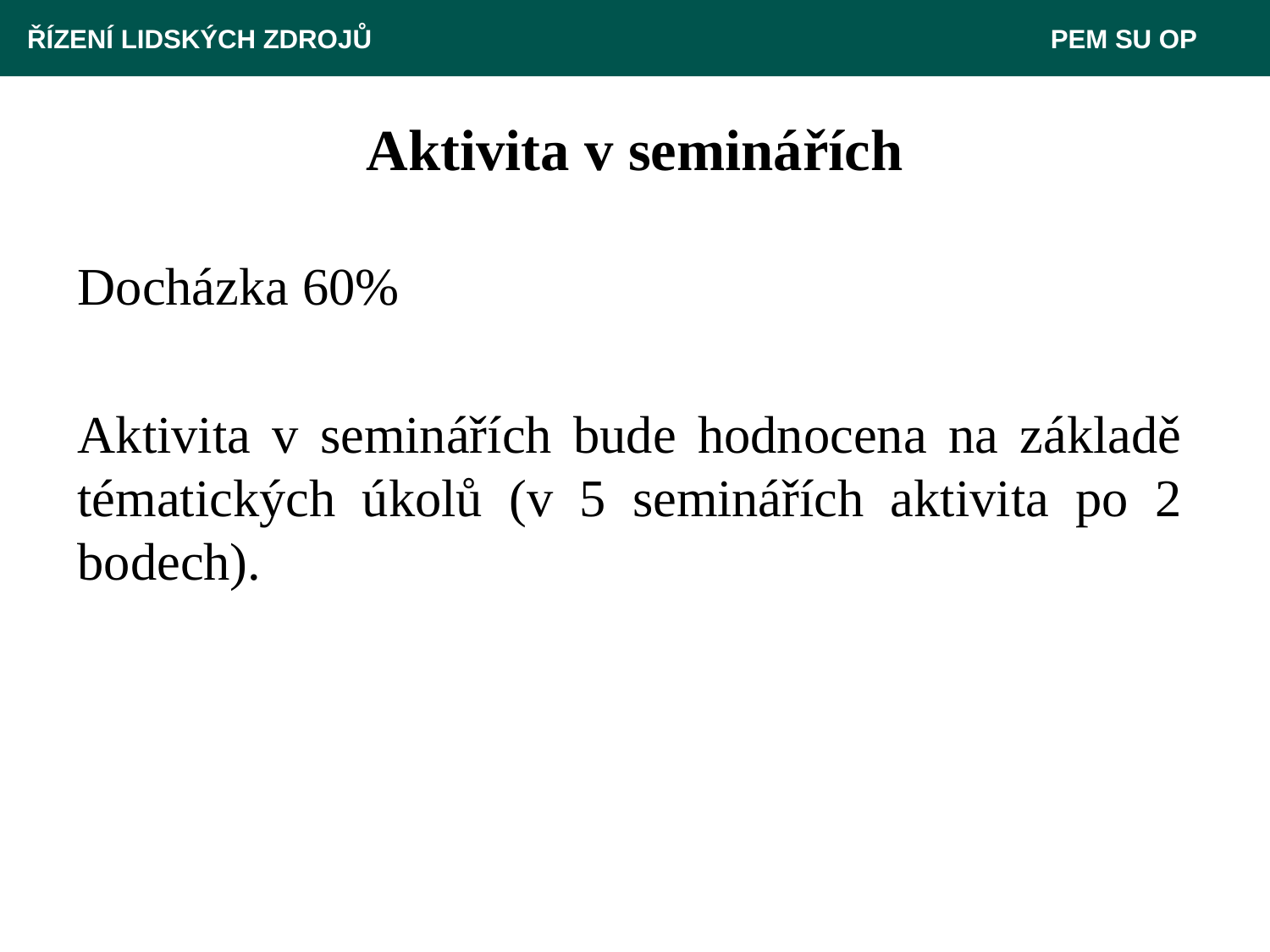

ŘÍZENÍ LIDSKÝCH ZDROJŮ     					   PEM SU OP
# Aktivita v seminářích
Docházka 60%

Aktivita v seminářích bude hodnocena na základě tématických úkolů (v 5 seminářích aktivita po 2 bodech).